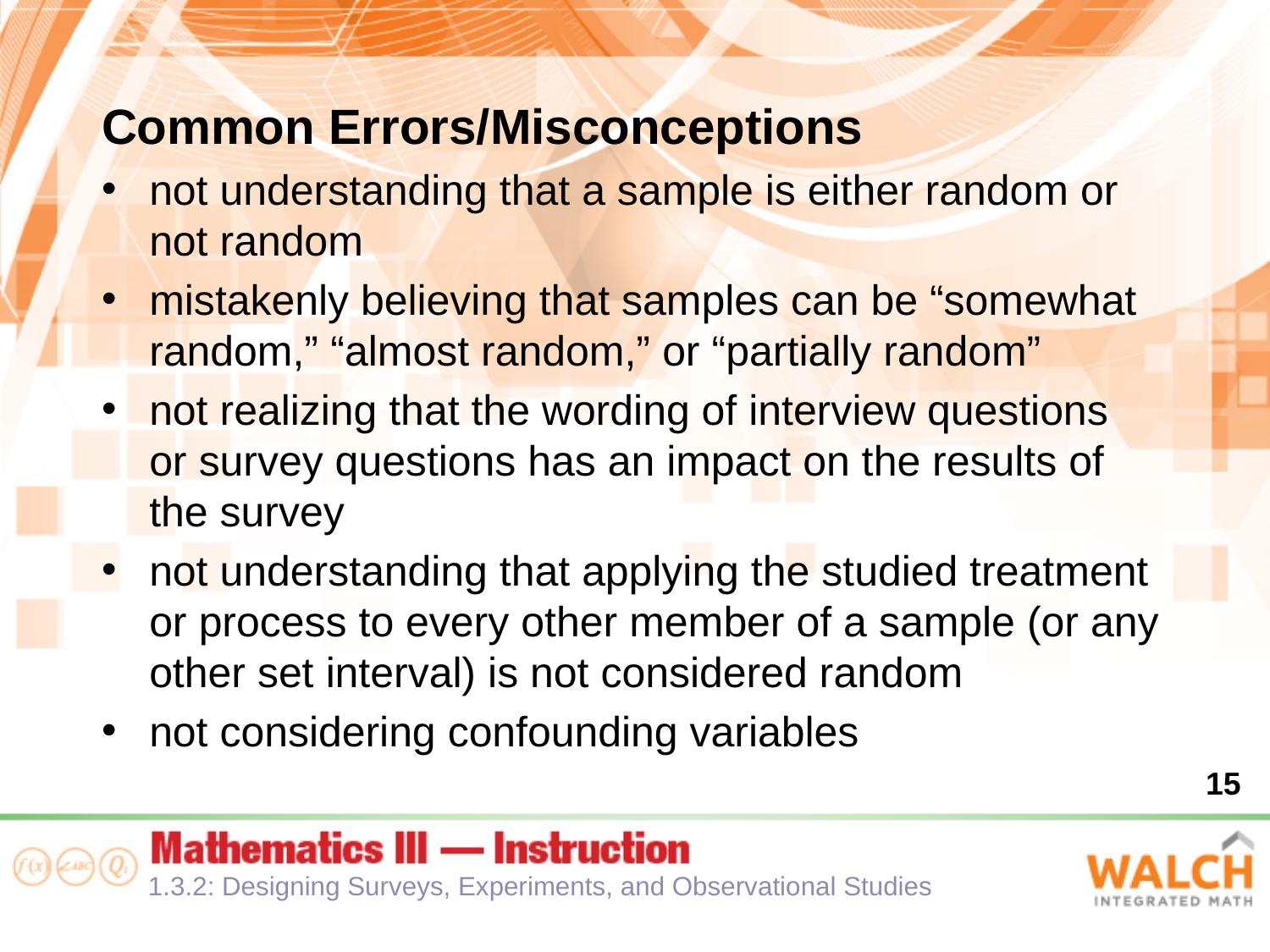

Common Errors/Misconceptions
not understanding that a sample is either random or
not random
mistakenly believing that samples can be “somewhat random,” “almost random,” or “partially random”
not realizing that the wording of interview questions
or survey questions has an impact on the results of
the survey
not understanding that applying the studied treatment or process to every other member of a sample (or any other set interval) is not considered random
not considering confounding variables

15
1.3.2: Designing Surveys, Experiments, and Observational Studies